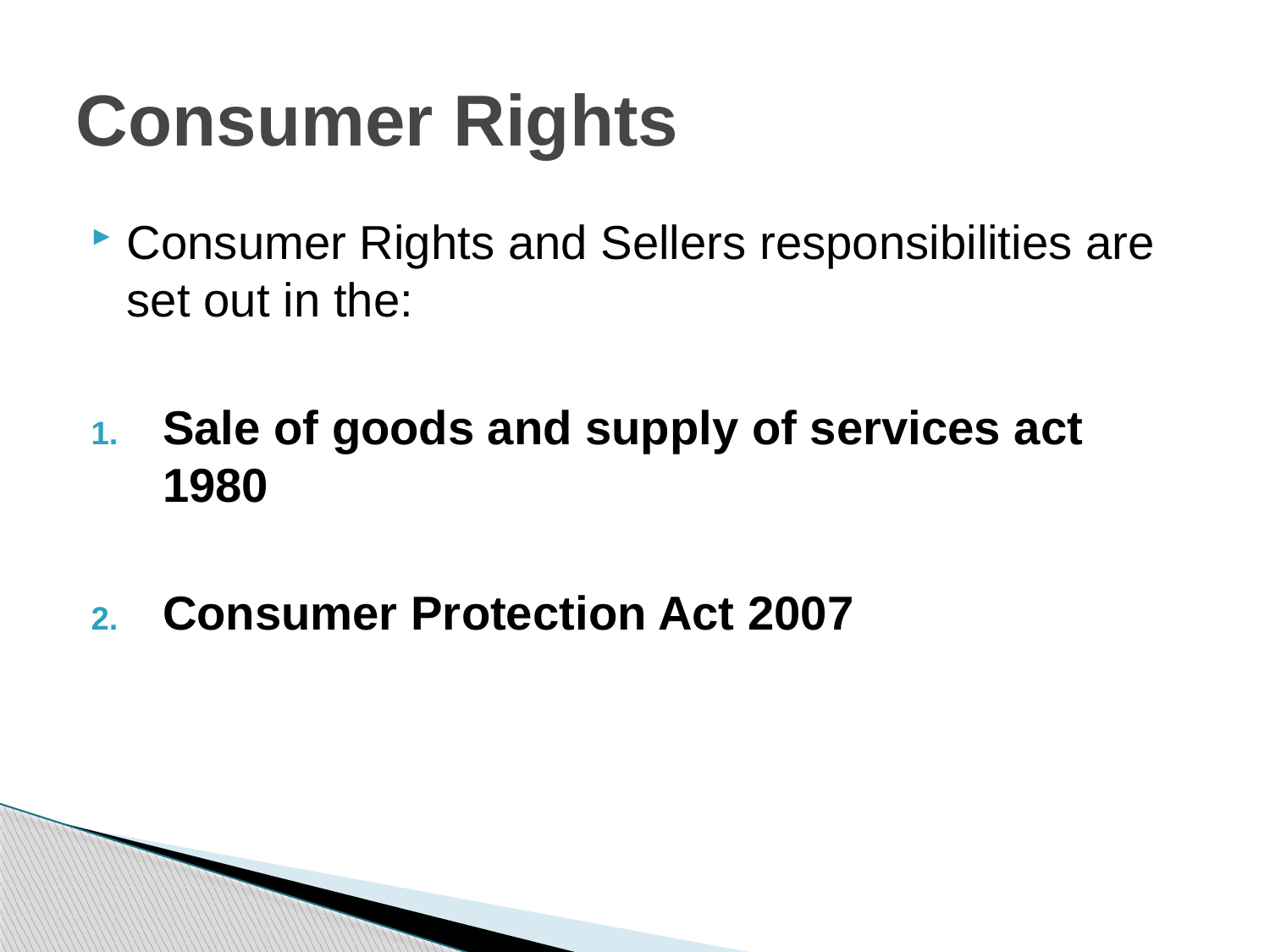

# Consumer Rights
Consumer Rights and Sellers responsibilities are set out in the:

Sale of goods and supply of services act 1980

Consumer Protection Act 2007